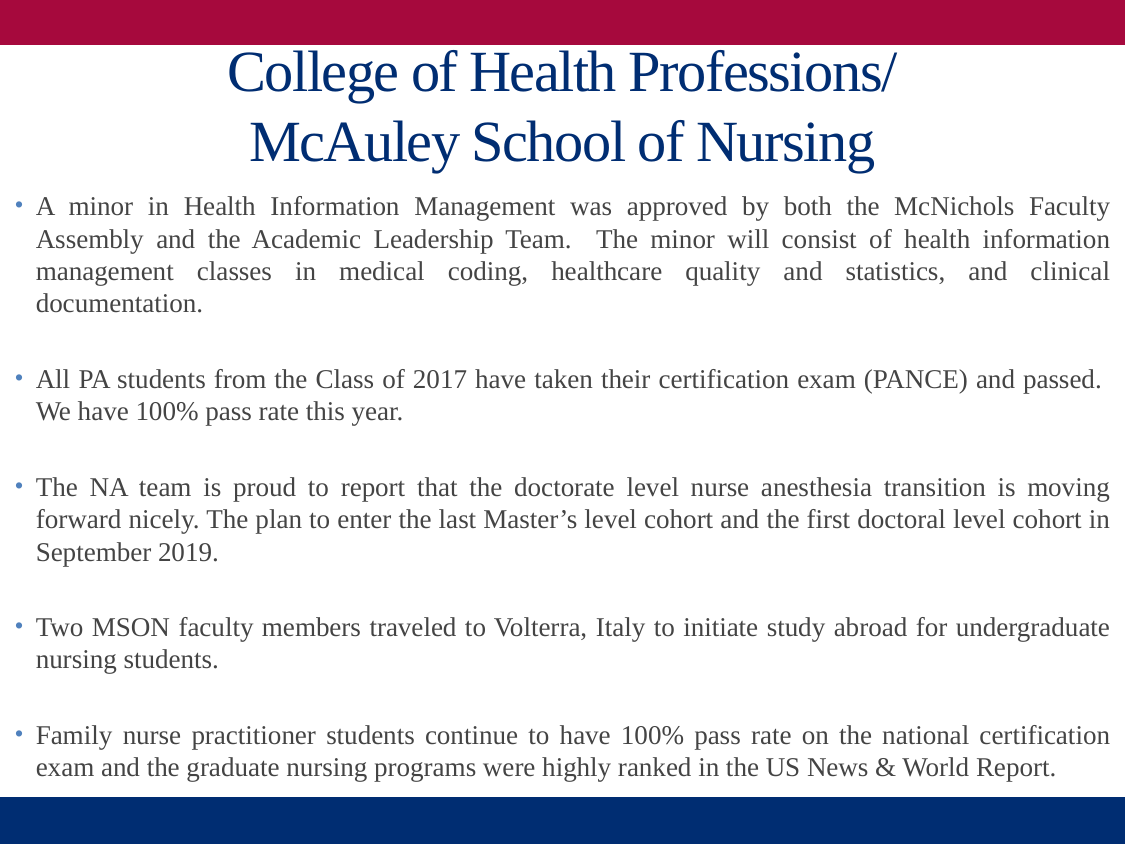

# College of Health Professions/ McAuley School of Nursing

A minor in Health Information Management was approved by both the McNichols Faculty Assembly and the Academic Leadership Team.  The minor will consist of health information management classes in medical coding, healthcare quality and statistics, and clinical documentation.

All PA students from the Class of 2017 have taken their certification exam (PANCE) and passed.  We have 100% pass rate this year.

The NA team is proud to report that the doctorate level nurse anesthesia transition is moving forward nicely. The plan to enter the last Master’s level cohort and the first doctoral level cohort in September 2019.

Two MSON faculty members traveled to Volterra, Italy to initiate study abroad for undergraduate nursing students.

Family nurse practitioner students continue to have 100% pass rate on the national certification exam and the graduate nursing programs were highly ranked in the US News & World Report.